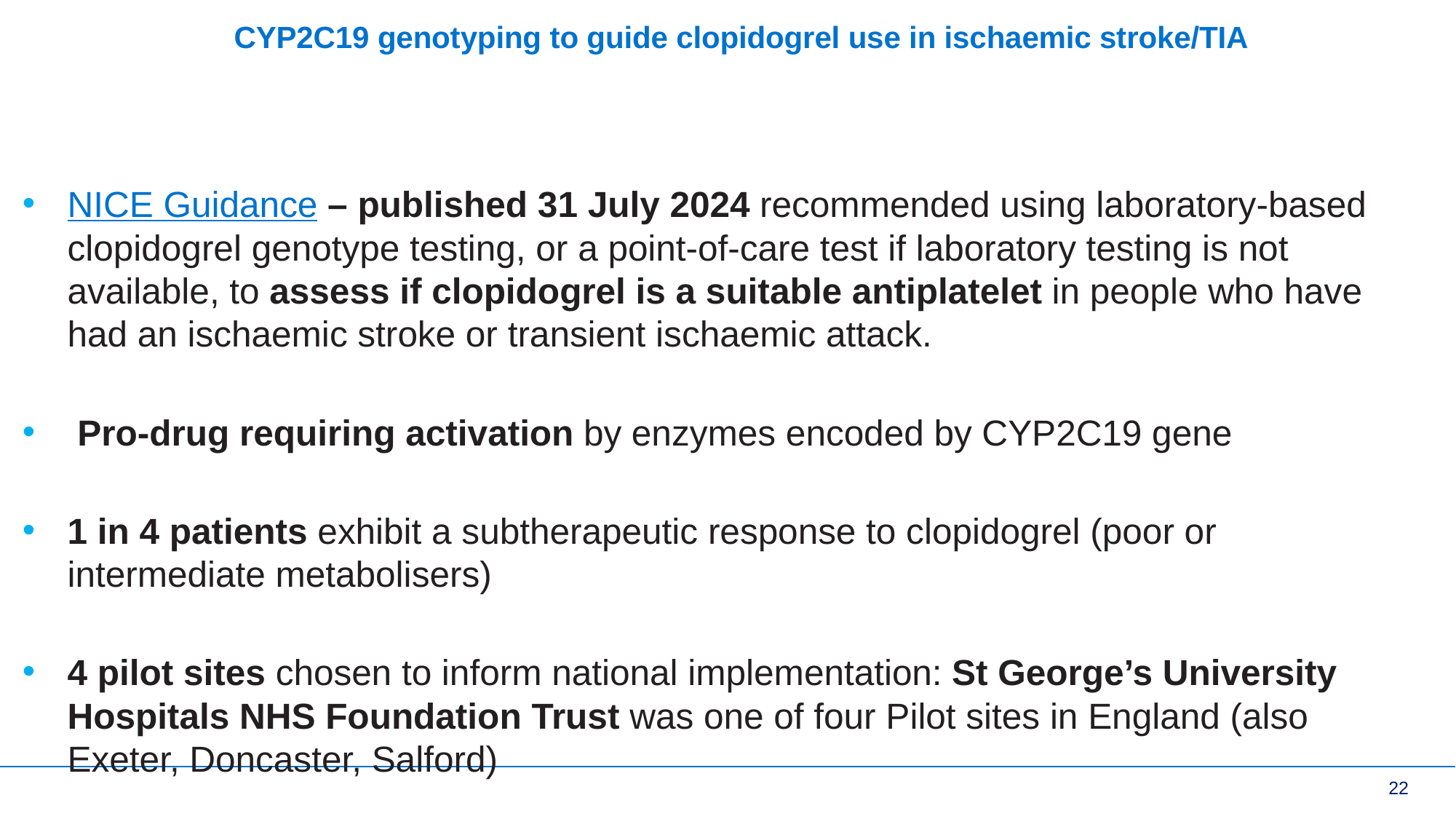

# CYP2C19 genotyping to guide clopidogrel use in ischaemic stroke/TIA

NICE Guidance – published 31 July 2024 recommended using laboratory-based clopidogrel genotype testing, or a point-of-care test if laboratory testing is not available, to assess if clopidogrel is a suitable antiplatelet in people who have had an ischaemic stroke or transient ischaemic attack.

 Pro-drug requiring activation by enzymes encoded by CYP2C19 gene

1 in 4 patients exhibit a subtherapeutic response to clopidogrel (poor or intermediate metabolisers)

4 pilot sites chosen to inform national implementation: St George’s University Hospitals NHS Foundation Trust was one of four Pilot sites in England (also Exeter, Doncaster, Salford)

22